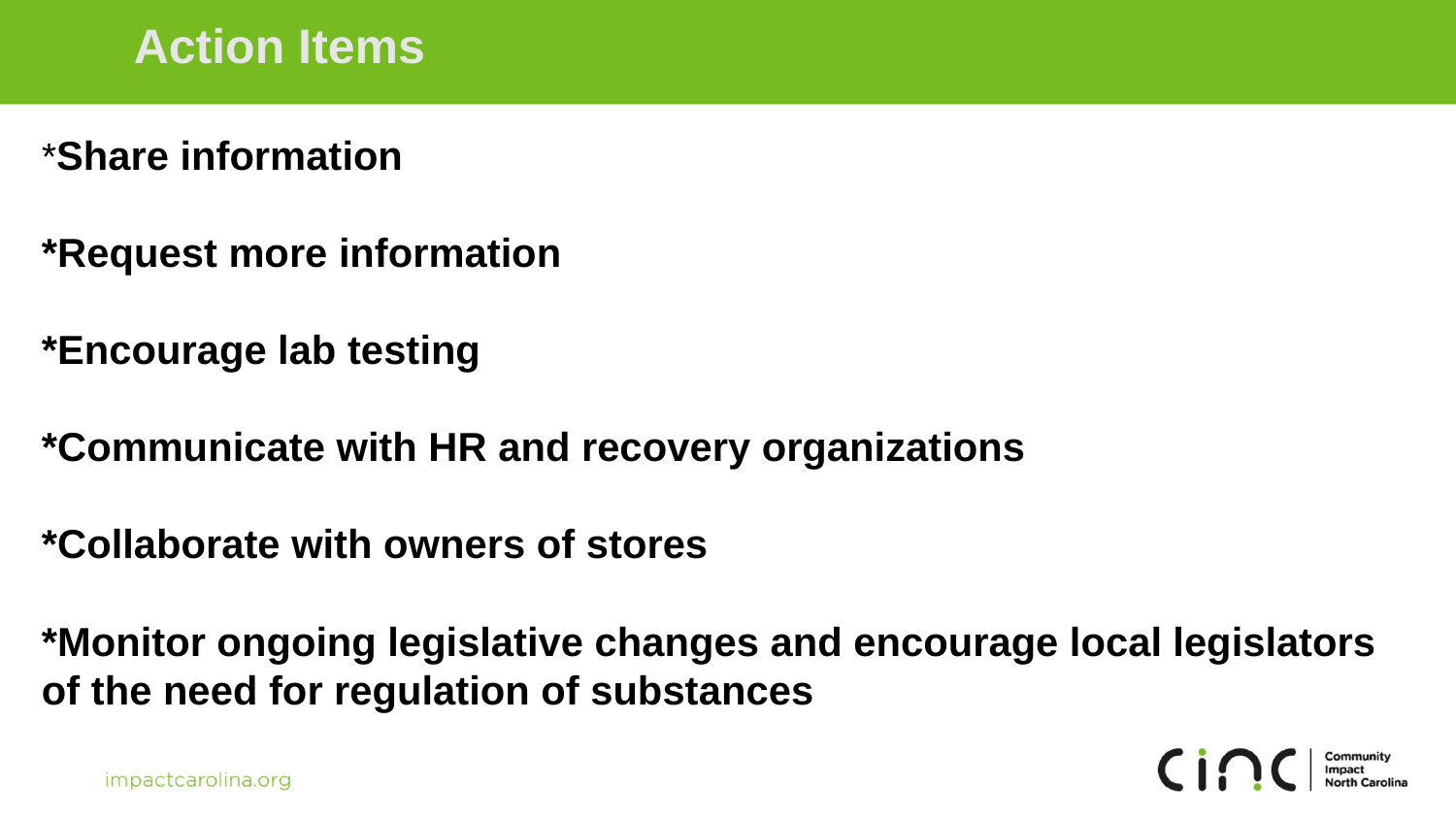

Action Items

*Share information

*Request more information

*Encourage lab testing

*Communicate with HR and recovery organizations

*Collaborate with owners of stores

*Monitor ongoing legislative changes and encourage local legislators of the need for regulation of substances